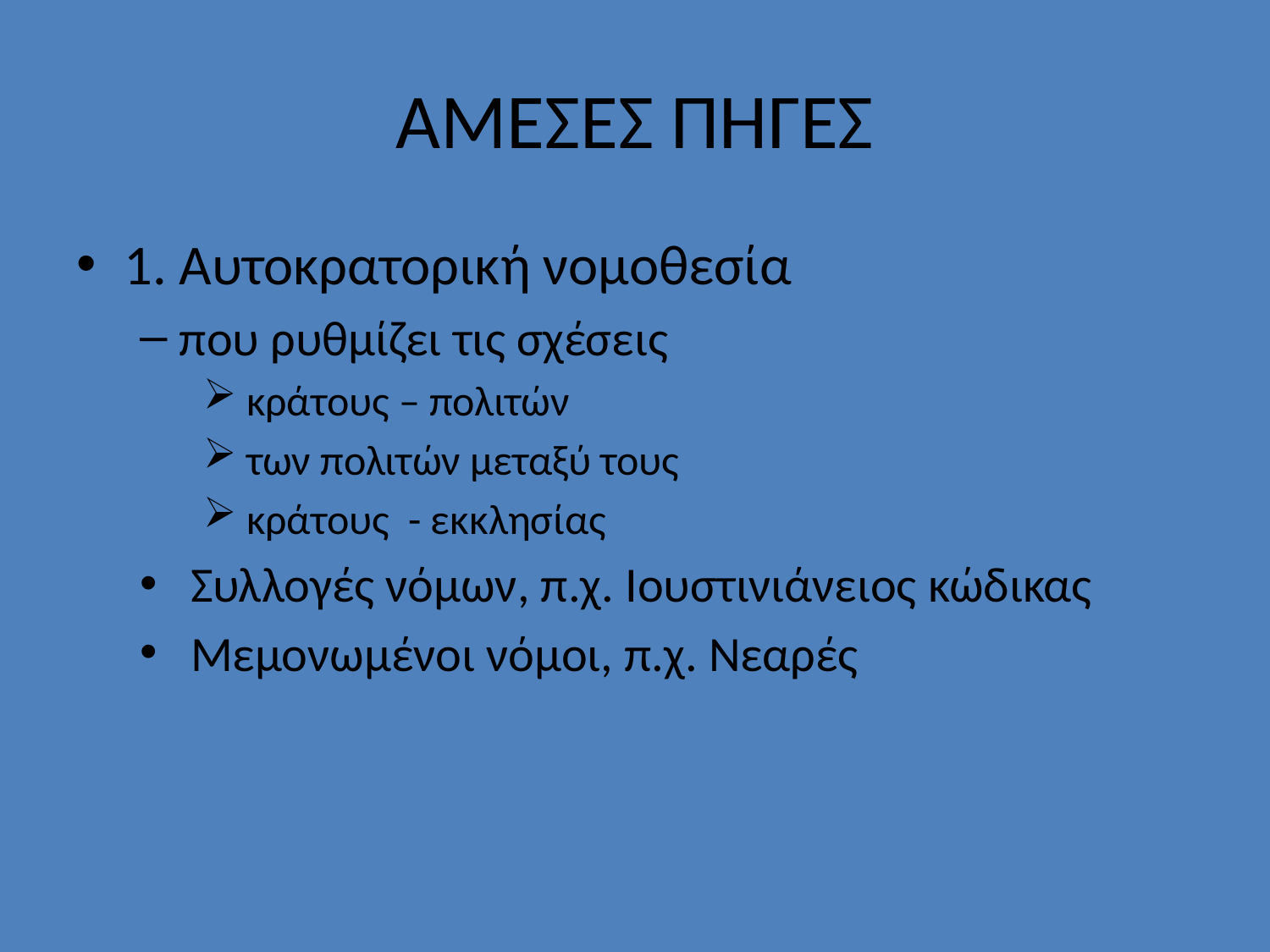

# ΑΜΕΣΕΣ ΠΗΓΕΣ
1. Αυτοκρατορική νομοθεσία
που ρυθμίζει τις σχέσεις
 κράτους – πολιτών
 των πολιτών μεταξύ τους
 κράτους  - εκκλησίας
 Συλλογές νόμων, π.χ. Ιουστινιάνειος κώδικας
 Μεμονωμένοι νόμοι, π.χ. Νεαρές